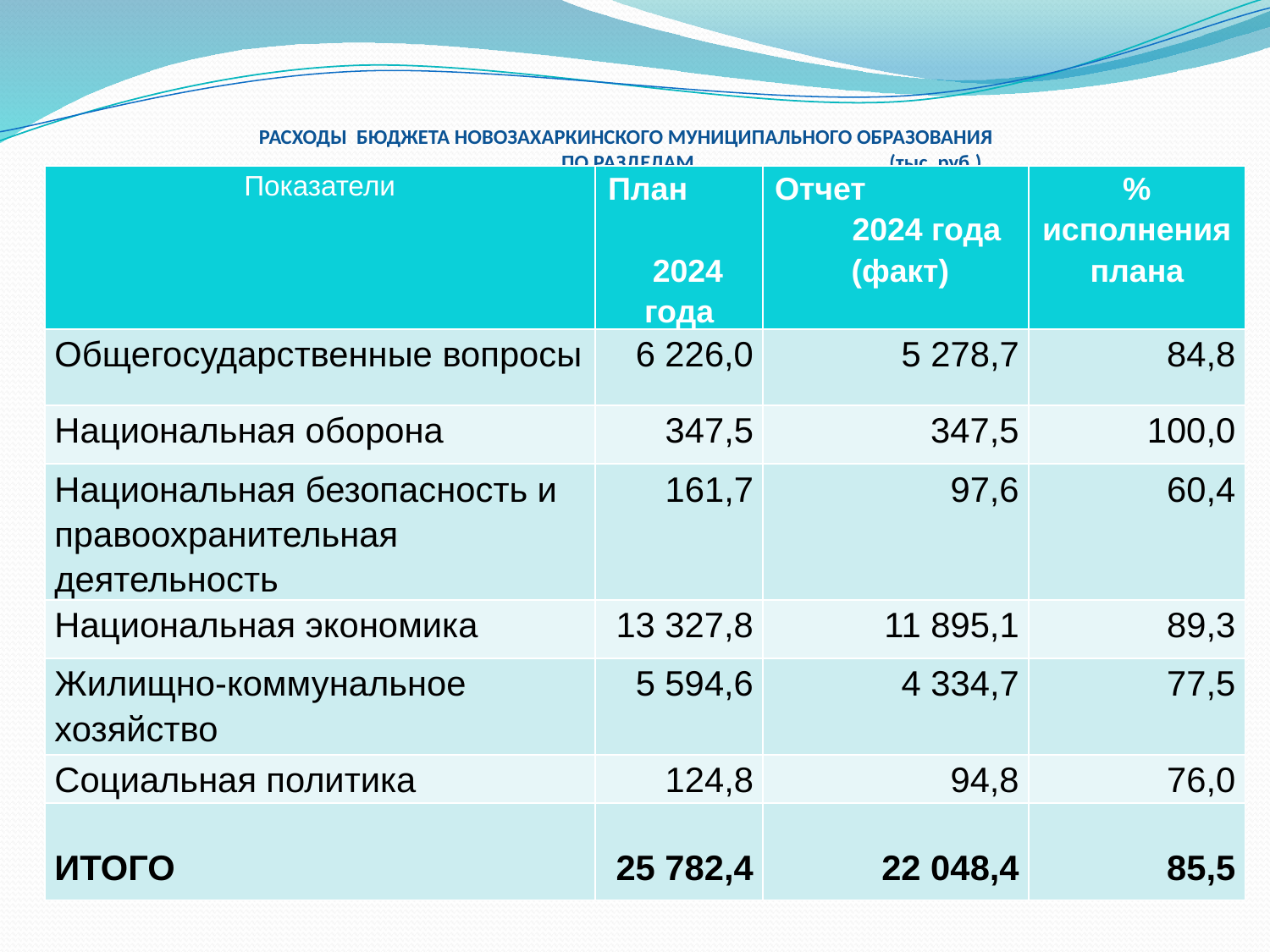

# РАСХОДЫ  БЮДЖЕТА НОВОЗАХАРКИНСКОГО МУНИЦИПАЛЬНОГО ОБРАЗОВАНИЯ ПО РАЗДЕЛАМ                                          (тыс. руб.)
| Показатели | План 2024 года | Отчет 2024 года (факт) | % исполнения плана |
| --- | --- | --- | --- |
| Общегосударственные вопросы | 6 226,0 | 5 278,7 | 84,8 |
| Национальная оборона | 347,5 | 347,5 | 100,0 |
| Национальная безопасность и правоохранительная деятельность | 161,7 | 97,6 | 60,4 |
| Национальная экономика | 13 327,8 | 11 895,1 | 89,3 |
| Жилищно-коммунальное хозяйство | 5 594,6 | 4 334,7 | 77,5 |
| Социальная политика | 124,8 | 94,8 | 76,0 |
| ИТОГО | 25 782,4 | 22 048,4 | 85,5 |